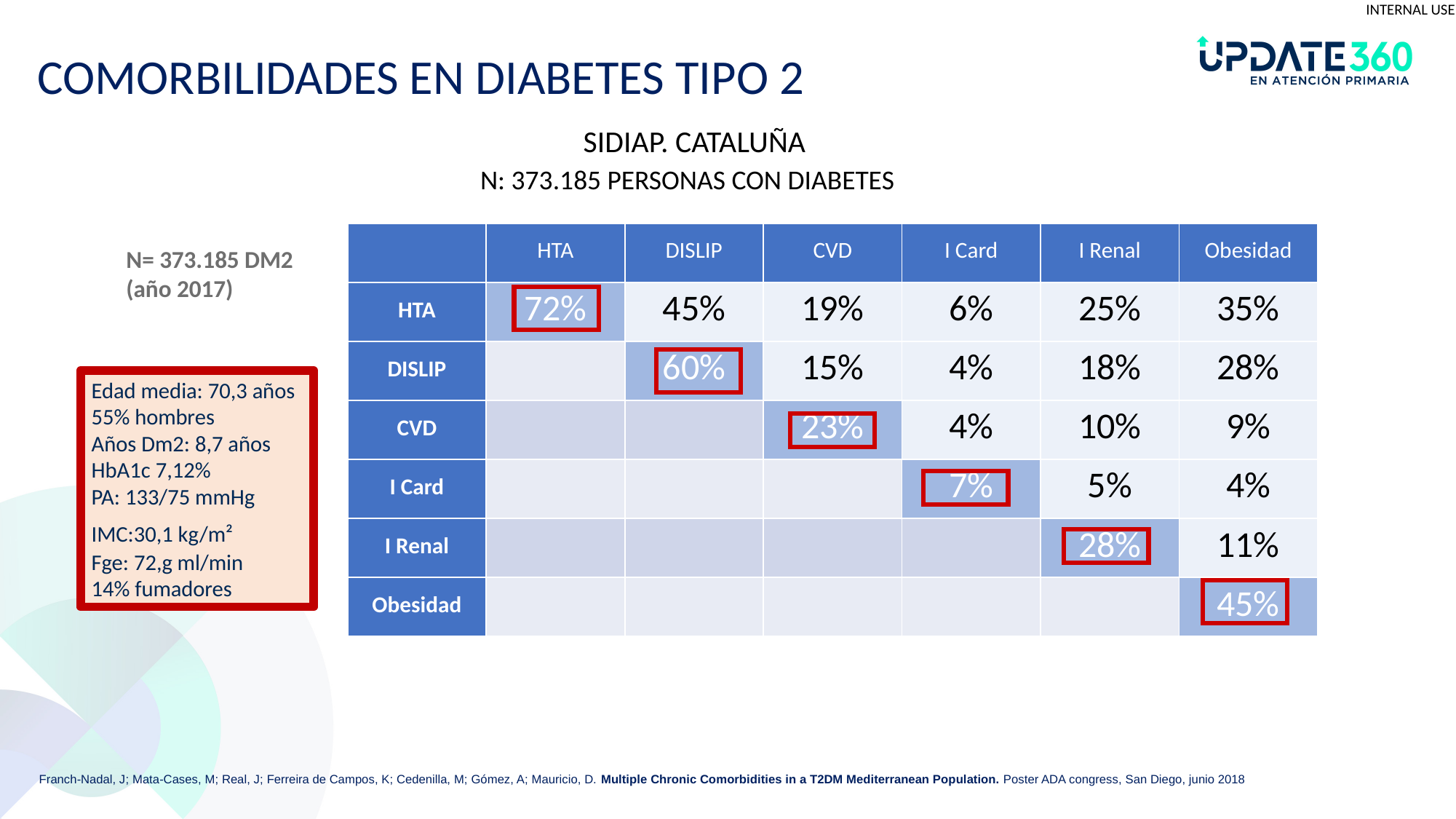

COMORBILIDADES EN DIABETES TIPO 2
					SIDIAP. CATALUÑA
	N: 373.185 PERSONAS CON DIABETES
|  | HTA | DISLIP | CVD | I Card | I Renal | Obesidad |
| --- | --- | --- | --- | --- | --- | --- |
| HTA | 72% | 45% | 19% | 6% | 25% | 35% |
| DISLIP |  | 60% | 15% | 4% | 18% | 28% |
| CVD |  |  | 23% | 4% | 10% | 9% |
| I Card |  |  |  | 7% | 5% | 4% |
| I Renal |  |  |  |  | 28% | 11% |
| Obesidad |  |  |  |  |  | 45% |
N= 373.185 DM2
(año 2017)

Edad media: 70,3 años
55% hombres
Años Dm2: 8,7 años
HbA1c 7,12%
PA: 133/75 mmHg
IMC:30,1 kg/m²
Fge: 72,g ml/min
14% fumadores

Franch-Nadal, J; Mata-Cases, M; Real, J; Ferreira de Campos, K; Cedenilla, M; Gómez, A; Mauricio, D. Multiple Chronic Comorbidities in a T2DM Mediterranean Population. Poster ADA congress, San Diego, junio 2018